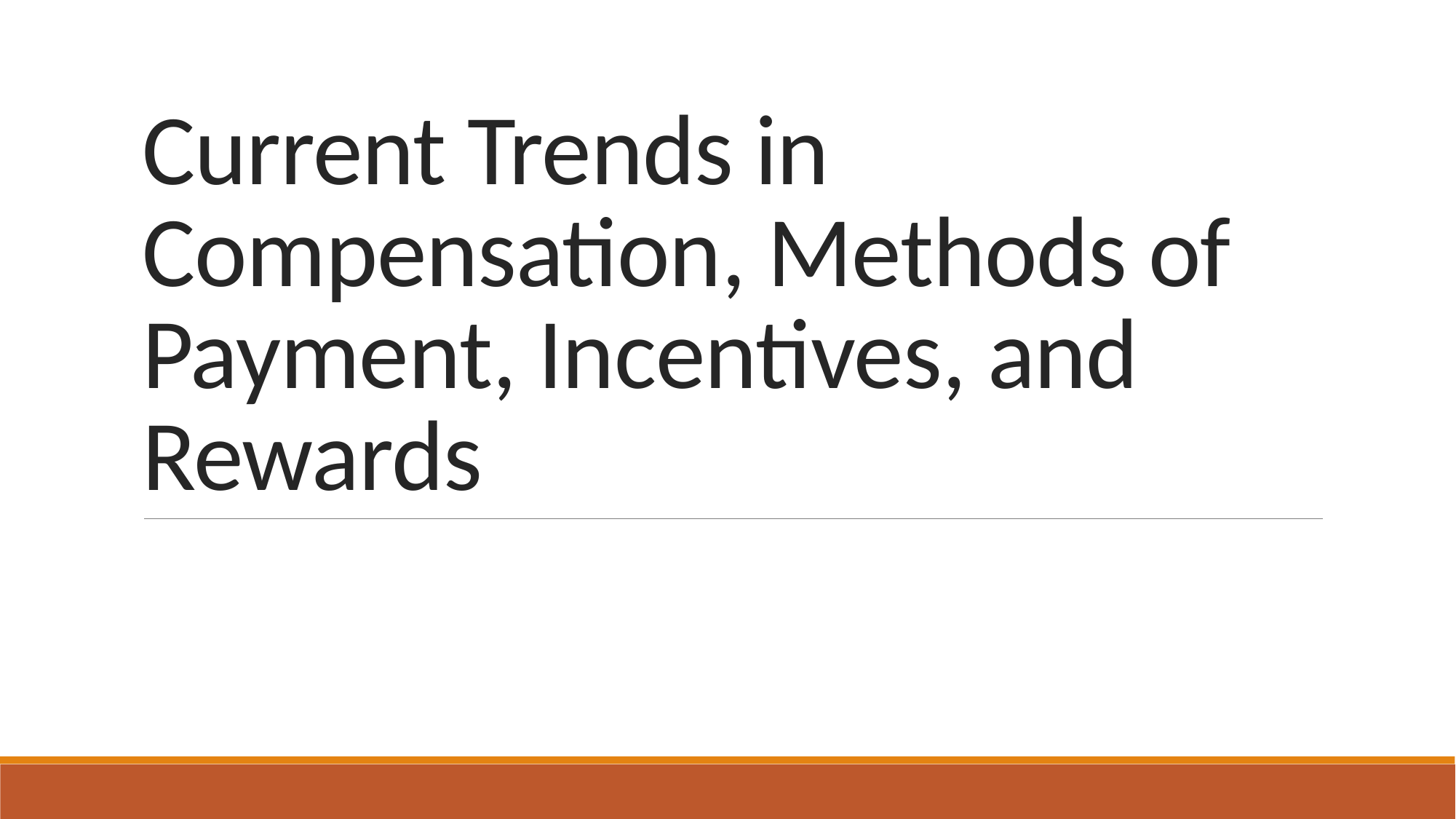

# Current Trends in Compensation, Methods of Payment, Incentives, and Rewards